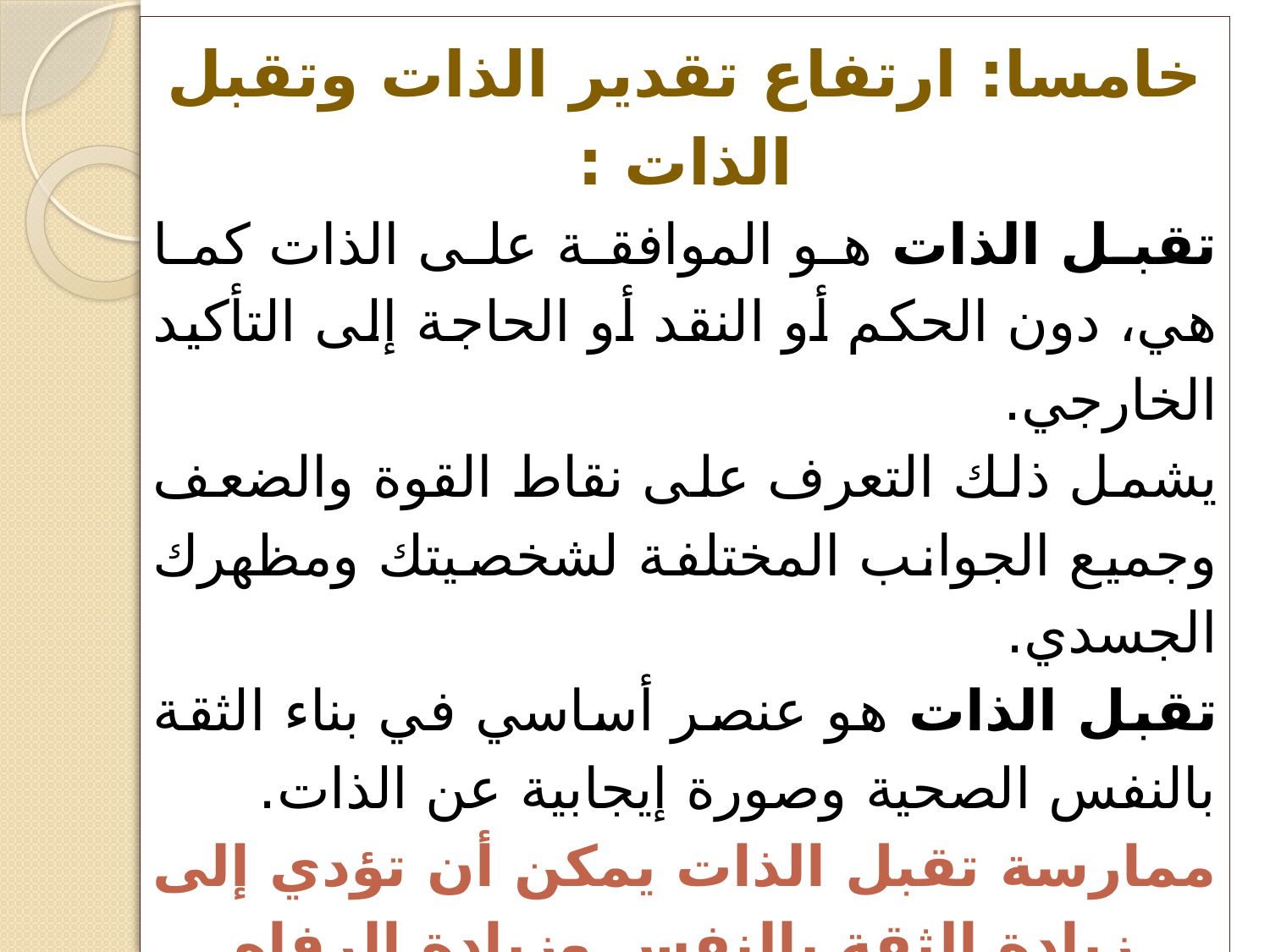

خامسا: ارتفاع تقدير الذات وتقبل الذات :
تقبل الذات هو الموافقة على الذات كما هي، دون الحكم أو النقد أو الحاجة إلى التأكيد الخارجي.
يشمل ذلك التعرف على نقاط القوة والضعف وجميع الجوانب المختلفة لشخصيتك ومظهرك الجسدي.
تقبل الذات هو عنصر أساسي في بناء الثقة بالنفس الصحية وصورة إيجابية عن الذات.
ممارسة تقبل الذات يمكن أن تؤدي إلى زيادة الثقة بالنفس وزيادة الرفاه العاطفي، وحياة أكثر إيجابية وملءً بالمحتوى. إنها رحلة مستمرة تتضمن الوعي الذاتي والتعاطف مع الذات، مما يتيح لك تقبل ذاتك مع كل نقاط قوتك وضعفك.